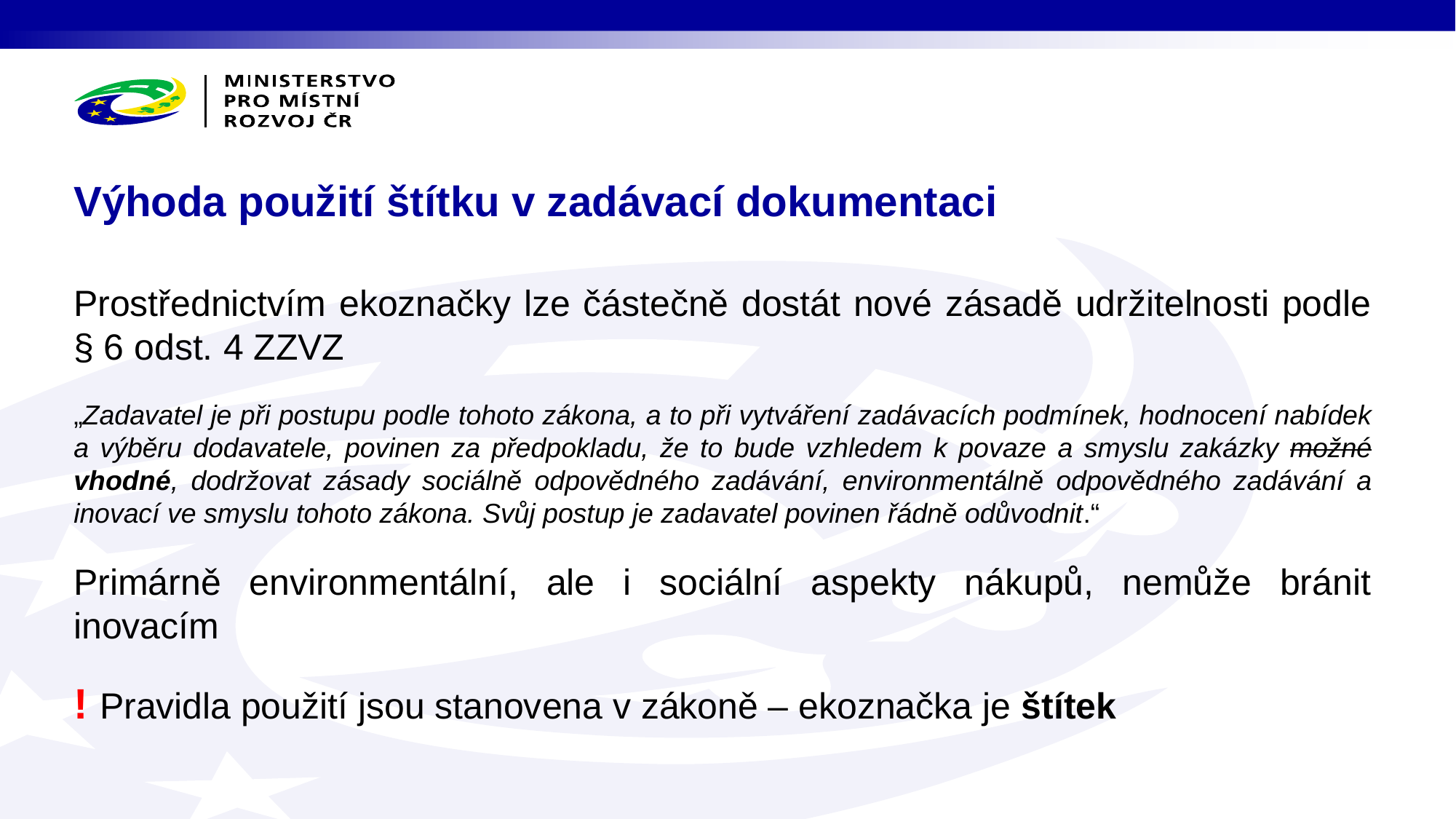

# Výhoda použití štítku v zadávací dokumentaci
Prostřednictvím ekoznačky lze částečně dostát nové zásadě udržitelnosti podle § 6 odst. 4 ZZVZ
„Zadavatel je při postupu podle tohoto zákona, a to při vytváření zadávacích podmínek, hodnocení nabídek a výběru dodavatele, povinen za předpokladu, že to bude vzhledem k povaze a smyslu zakázky možné vhodné, dodržovat zásady sociálně odpovědného zadávání, environmentálně odpovědného zadávání a inovací ve smyslu tohoto zákona. Svůj postup je zadavatel povinen řádně odůvodnit.“
Primárně environmentální, ale i sociální aspekty nákupů, nemůže bránit inovacím
! Pravidla použití jsou stanovena v zákoně – ekoznačka je štítek